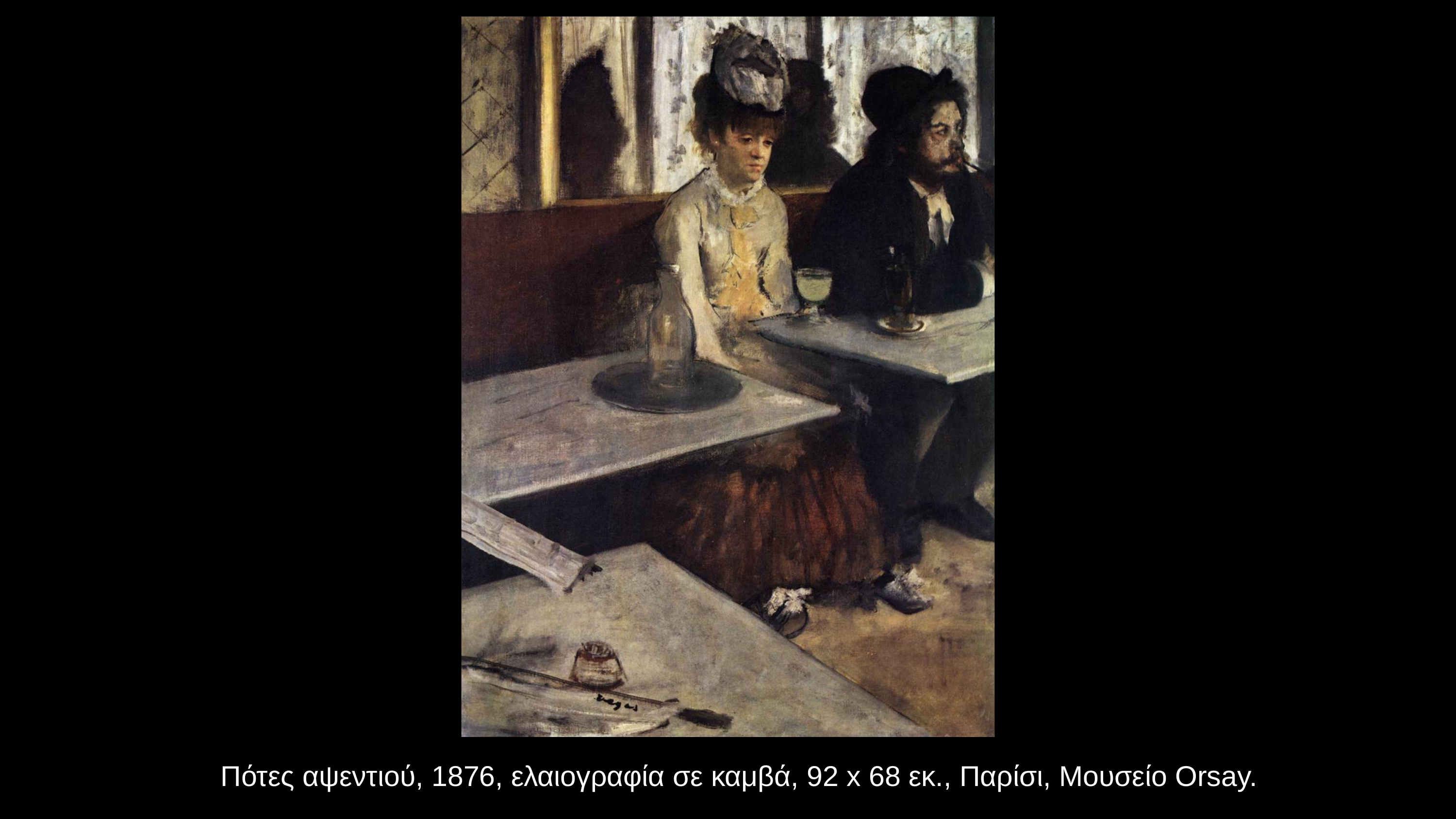

Πότες αψεντιού, 1876, ελαιογραφία σε καμβά, 92 x 68 εκ., Παρίσι, Μουσείο Orsay.